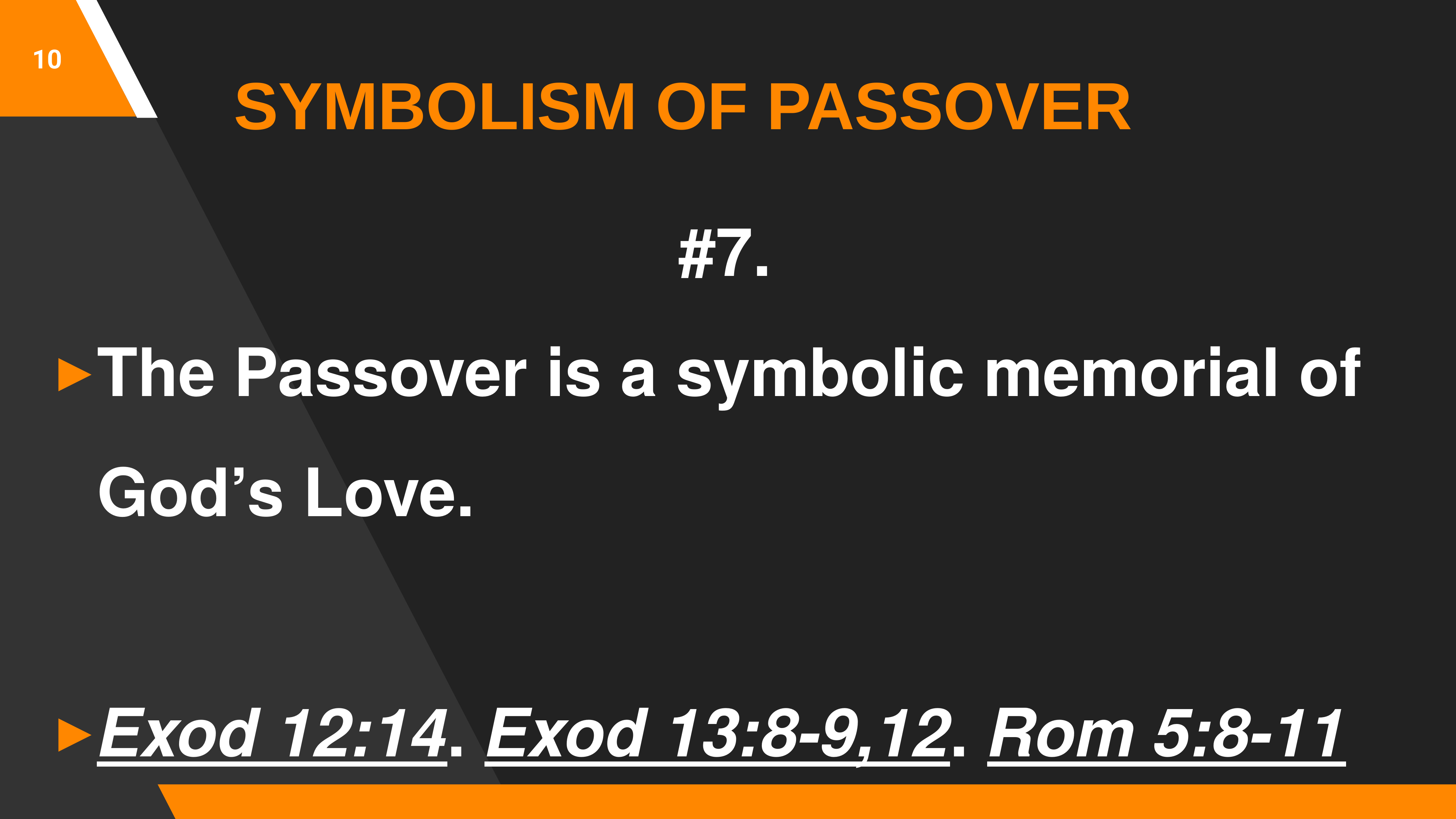

10
SYMBOLISM OF PASSOVER
#7.
The Passover is a symbolic memorial of God’s Love.

Exod 12:14. Exod 13:8-9,12. Rom 5:8-11